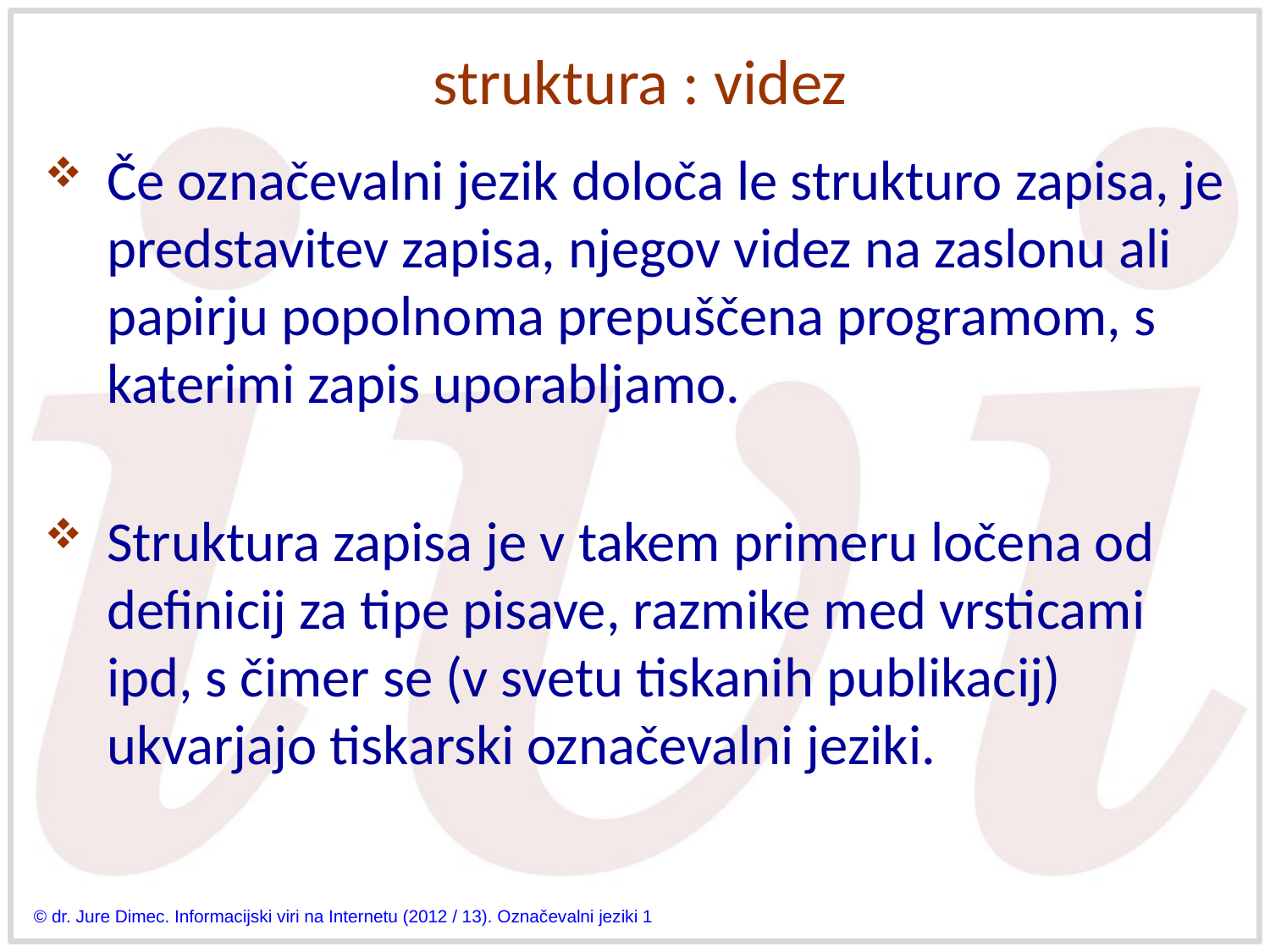

# struktura : videz
Če označevalni jezik določa le strukturo zapisa, je predstavitev zapisa, njegov videz na zaslonu ali papirju popolnoma prepuščena programom, s katerimi zapis uporabljamo.

Struktura zapisa je v takem primeru ločena od definicij za tipe pisave, razmike med vrsticami ipd, s čimer se (v svetu tiskanih publikacij) ukvarjajo tiskarski označevalni jeziki.
© dr. Jure Dimec. Informacijski viri na Internetu (2012 / 13). Označevalni jeziki 1